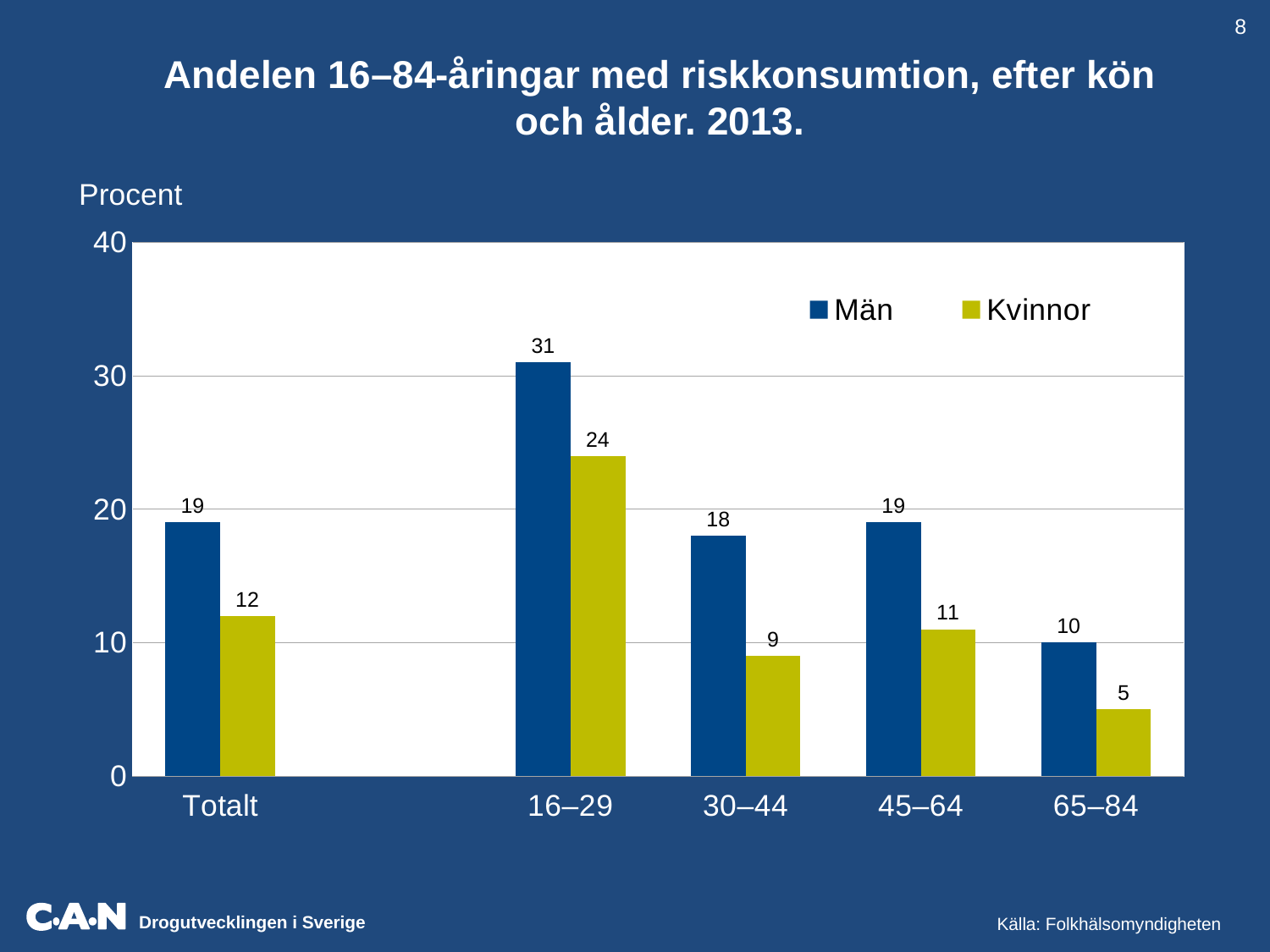

8
Andelen 16–84-åringar med riskkonsumtion, efter kön och ålder. 2013.
Procent

### Chart

| Category | Män | Kvinnor |
|---|---|---|
| Totalt | 19.0 | 12.0 |
|  | None | None |
| 16–29 | 31.0 | 24.0 |
| 30–44 | 18.0 | 9.0 |
| 45–64 | 19.0 | 11.0 |
| 65–84 | 10.0 | 5.0 |
Källa: Folkhälsomyndigheten